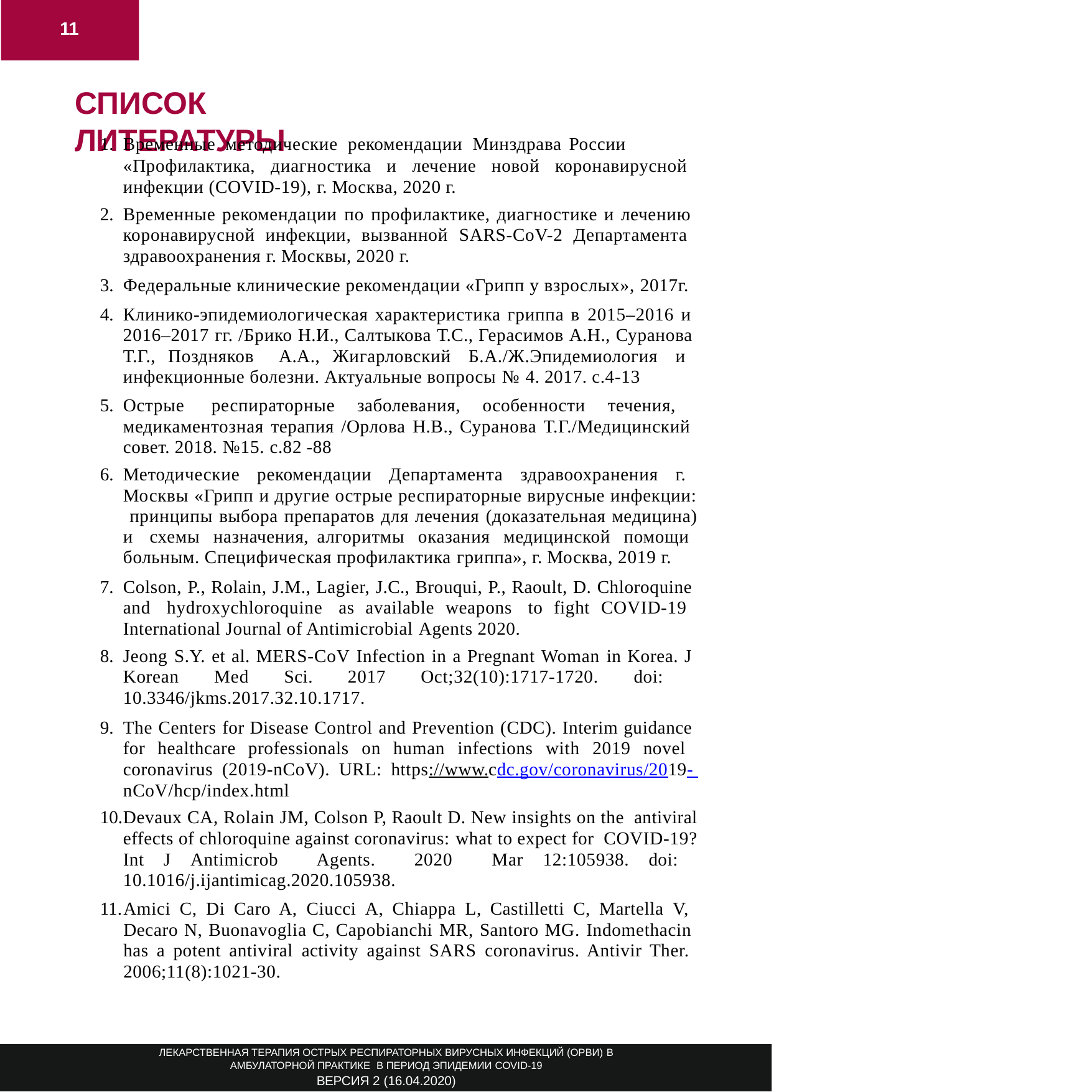

11
# СПИСОК ЛИТЕРАТУРЫ
Временные методические рекомендации Минздрава России
«Профилактика, диагностика и лечение новой коронавирусной  инфекции (COVID-19), г. Москва, 2020 г.
Временные рекомендации по профилактике, диагностике и лечению  коронавирусной инфекции, вызванной SARS-CoV-2 Департамента  здравоохранения г. Москвы, 2020 г.
Федеральные клинические рекомендации «Грипп у взрослых», 2017г.
Клинико-эпидемиологическая характеристика гриппа в 2015–2016 и  2016–2017 гг. /Брико Н.И., Салтыкова Т.С., Герасимов А.Н., Суранова  Т.Г., Поздняков  А.А., Жигарловский Б.А./Ж.Эпидемиология и  инфекционные болезни. Актуальные вопросы № 4. 2017. с.4-13
Острые респираторные заболевания, особенности течения,  медикаментозная терапия /Орлова Н.В., Суранова Т.Г./Медицинский  совет. 2018. №15. с.82 -88
Методические рекомендации Департамента здравоохранения г.  Москвы «Грипп и другие острые респираторные вирусные инфекции:  принципы выбора препаратов для лечения (доказательная медицина) и  схемы назначения, алгоритмы оказания медицинской помощи  больным. Специфическая профилактика гриппа», г. Москва, 2019 г.
Colson, P., Rolain, J.M., Lagier, J.C., Brouqui, P., Raoult, D. Chloroquine  and hydroxychloroquine as available weapons to fight COVID-19  International Journal of Antimicrobial Agents 2020.
Jeong S.Y. et al. MERS-CoV Infection in a Pregnant Woman in Korea. J  Korean Med Sci. 2017 Oct;32(10):1717-1720. doi:  10.3346/jkms.2017.32.10.1717.
The Centers for Disease Control and Prevention (CDC). Interim guidance  for healthcare professionals on human infections with 2019 novel  coronavirus (2019-nCoV). URL: https://www.cdc.gov/coronavirus/2019-  nCoV/hcp/index.html
Devaux CA, Rolain JM, Colson P, Raoult D. New insights on the  antiviral effects of chloroquine against coronavirus: what to expect for  COVID-19? Int J Antimicrob  Agents.  2020  Mar 12:105938. doi:  10.1016/j.ijantimicag.2020.105938.
Amici C, Di Caro A, Ciucci A, Chiappa L, Castilletti C, Martella V,  Decaro N, Buonavoglia C, Capobianchi MR, Santoro MG. Indomethacin  has a potent antiviral activity against SARS coronavirus. Antivir Ther.  2006;11(8):1021-30.
ЛЕКАРСТВЕННАЯ ТЕРАПИЯ ОСТРЫХ РЕСПИРАТОРНЫХ ВИРУСНЫХ ИНФЕКЦИЙ (ОРВИ) В АМБУЛАТОРНОЙ ПРАКТИКЕ  В ПЕРИОД ЭПИДЕМИИ COVID-19
ВЕРСИЯ 2 (16.04.2020)